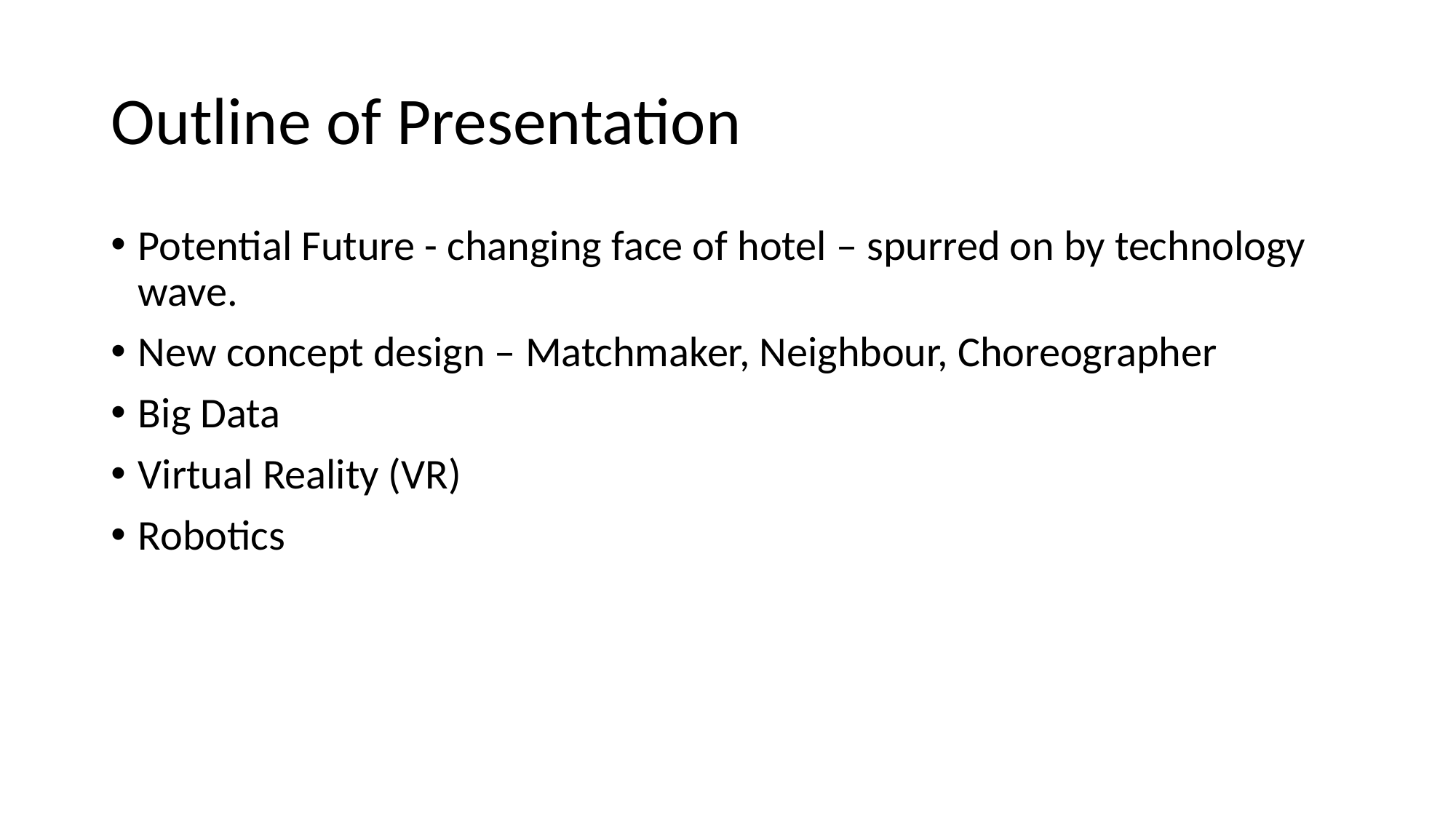

# Outline of Presentation
Potential Future - changing face of hotel – spurred on by technology wave.
New concept design – Matchmaker, Neighbour, Choreographer
Big Data
Virtual Reality (VR)
Robotics